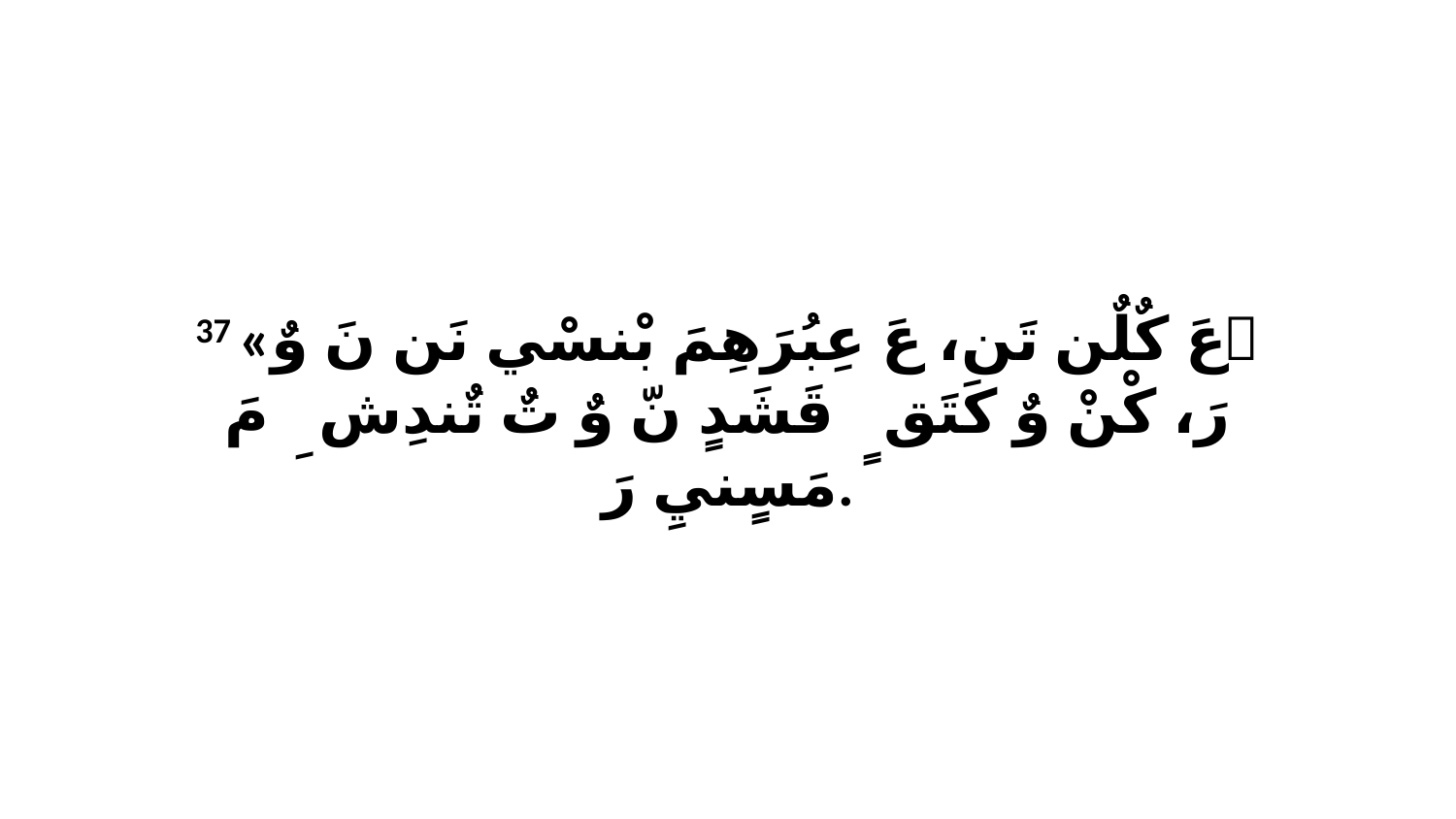

37 «ﭑ عَ كٌلٌن تَن، عَ عِبُرَهِمَ بْنسْي نَن نَ وٌ رَ، كْنْ وٌ كَتَقٍ ﭑ قَشَدٍ نّ وٌ تٌ تٌندِشِ ﭑ مَ مَسٍنيِ رَ.